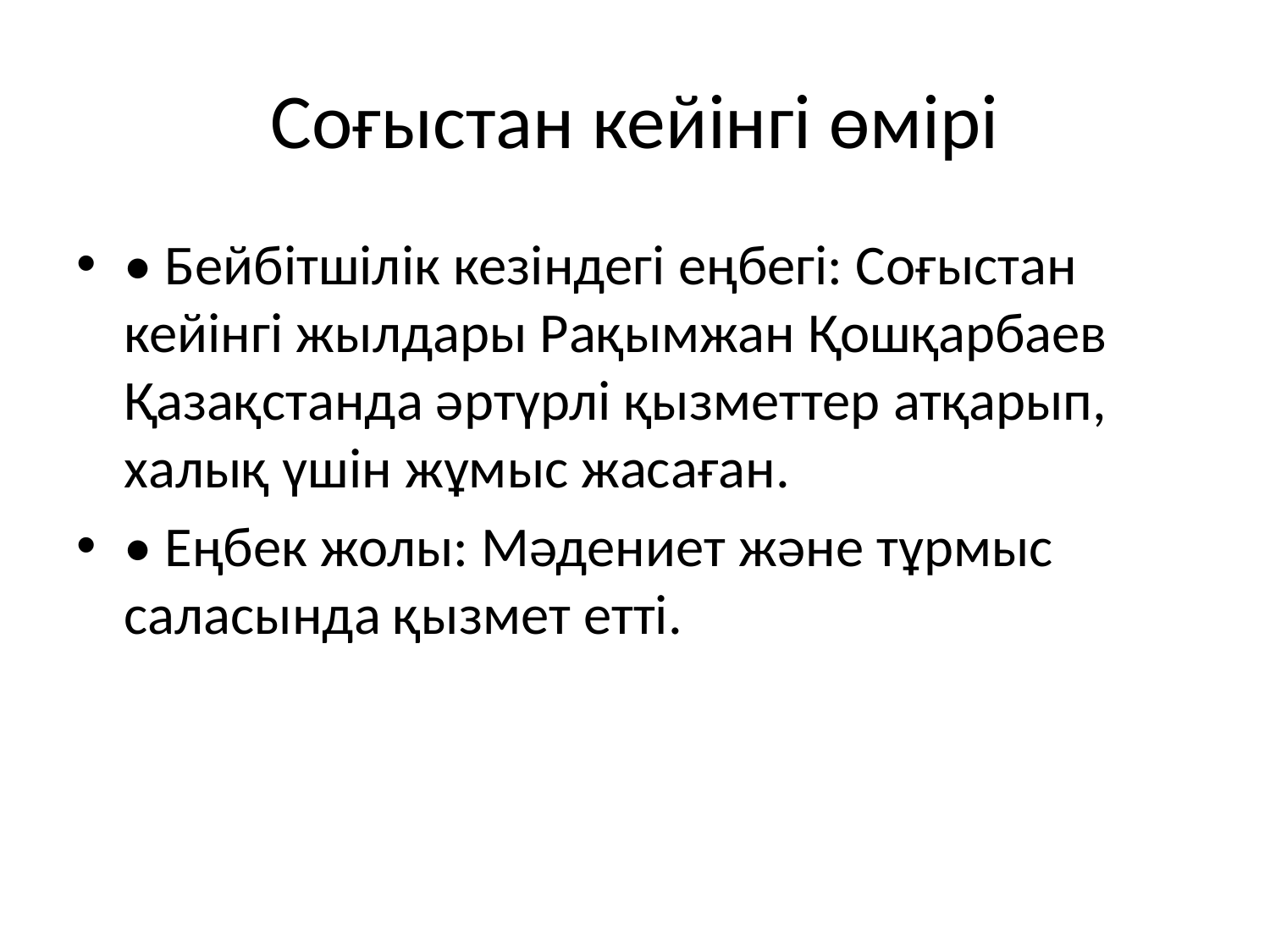

# Соғыстан кейінгі өмірі
• Бейбітшілік кезіндегі еңбегі: Соғыстан кейінгі жылдары Рақымжан Қошқарбаев Қазақстанда әртүрлі қызметтер атқарып, халық үшін жұмыс жасаған.
• Еңбек жолы: Мәдениет және тұрмыс саласында қызмет етті.